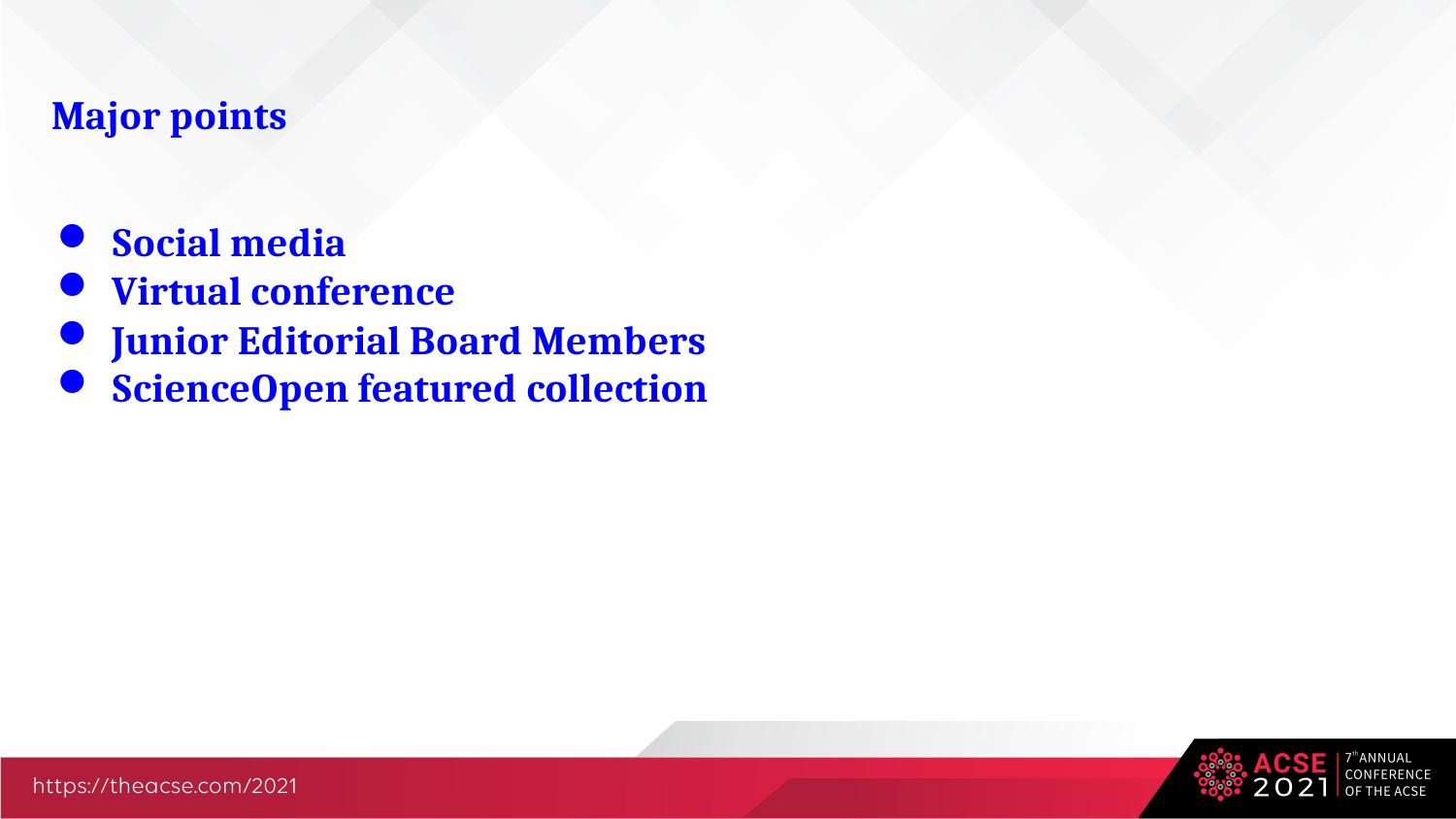

Major points

Social media
Virtual conference
Junior Editorial Board Members
ScienceOpen featured collection